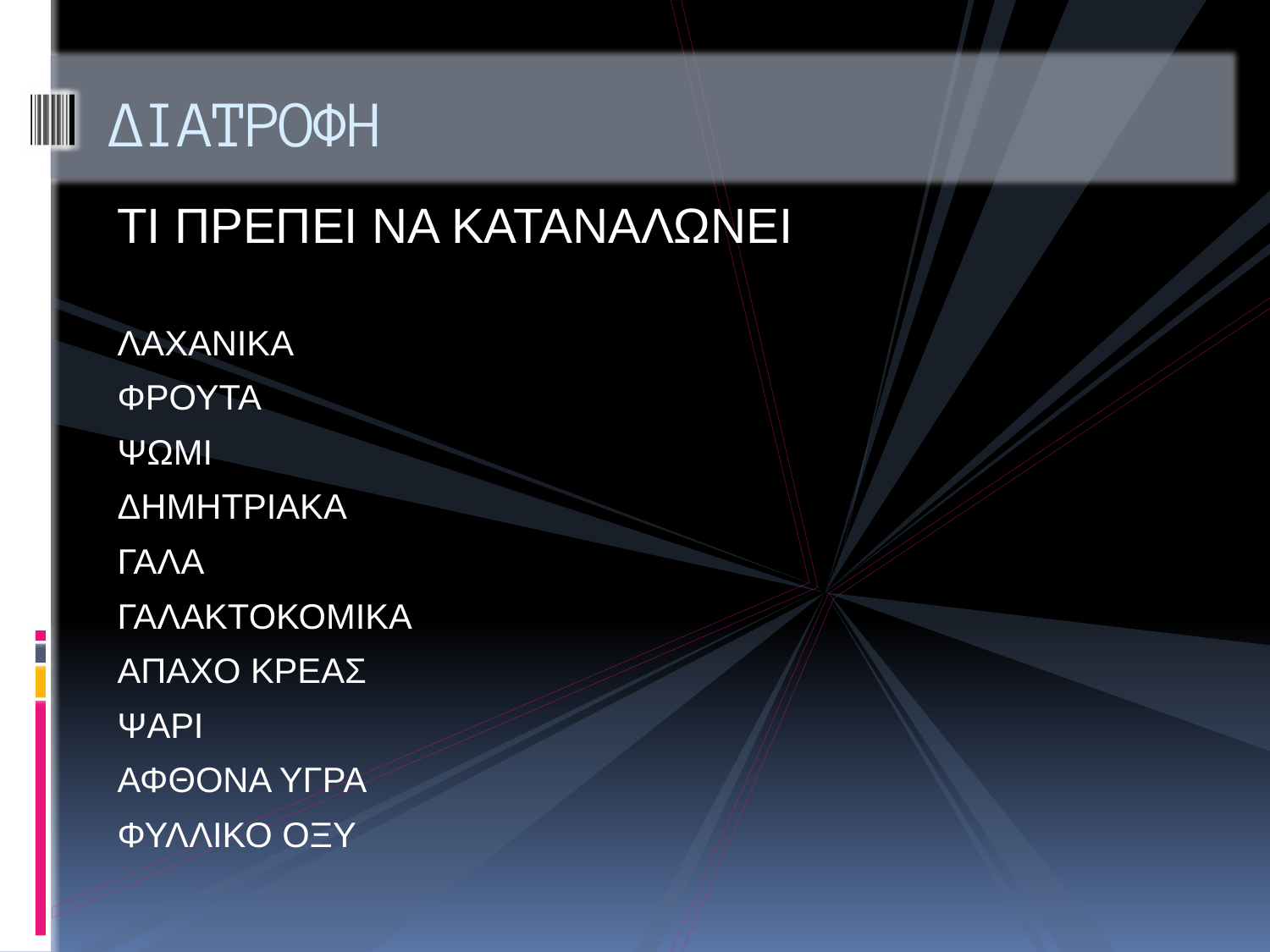

# ΔΙΑΤΡΟΦΗ
ΤΙ ΠΡΕΠΕΙ ΝΑ ΚΑΤΑΝΑΛΩΝΕΙ

ΛΑΧΑΝΙΚΑ
ΦΡΟΥΤΑ
ΨΩΜΙ
ΔΗΜΗΤΡΙΑΚΑ
ΓΑΛΑ
ΓΑΛΑΚΤΟΚΟΜΙΚΑ
ΑΠΑΧΟ ΚΡΕΑΣ
ΨΑΡΙ
ΑΦΘΟΝΑ ΥΓΡΑ
ΦΥΛΛΙΚΟ ΟΞΥ